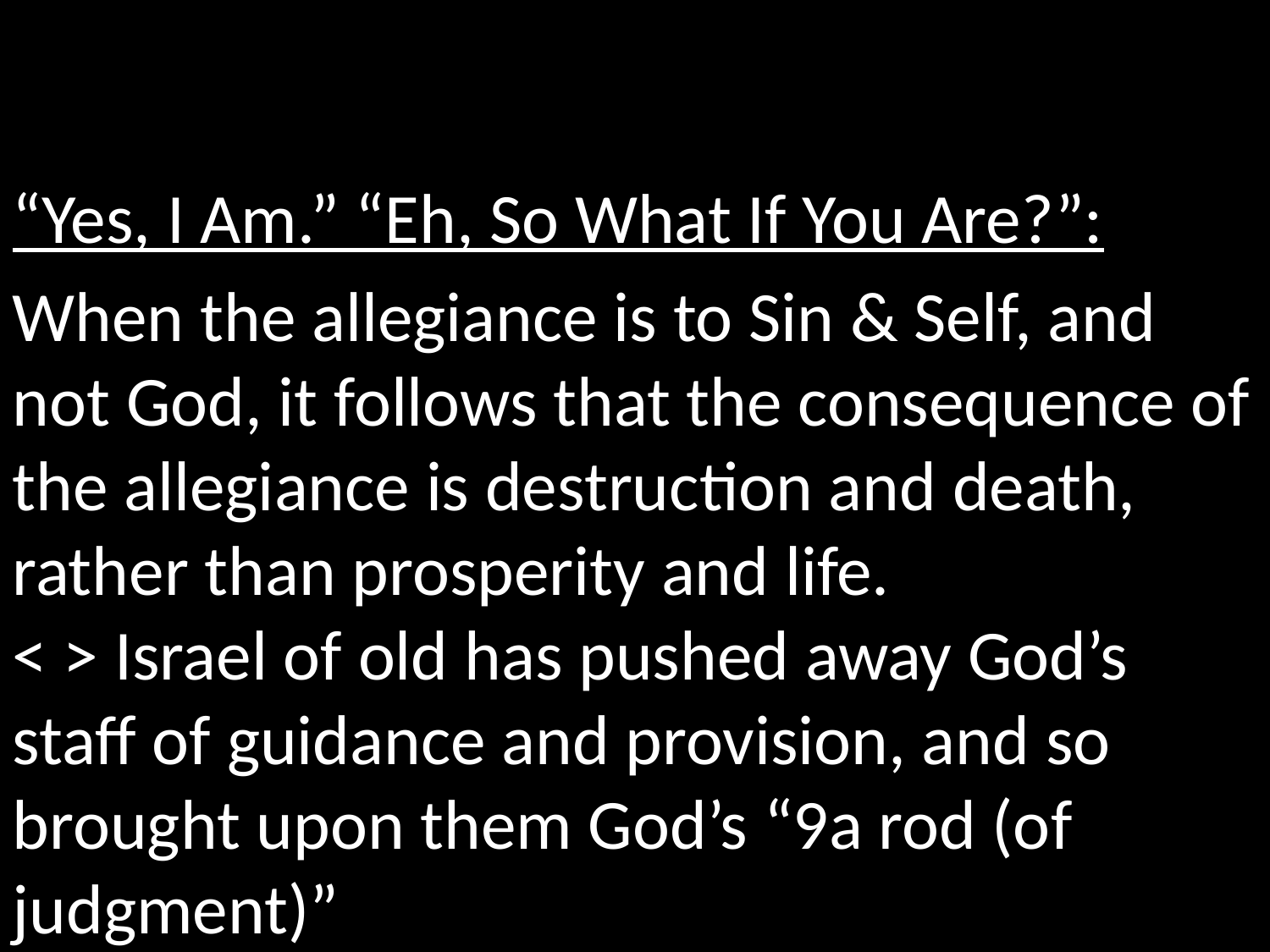

“Yes, I Am.” “Eh, So What If You Are?”:
When the allegiance is to Sin & Self, and not God, it follows that the consequence of the allegiance is destruction and death, rather than prosperity and life.
< > Israel of old has pushed away God’s staff of guidance and provision, and so brought upon them God’s “9a rod (of judgment)”